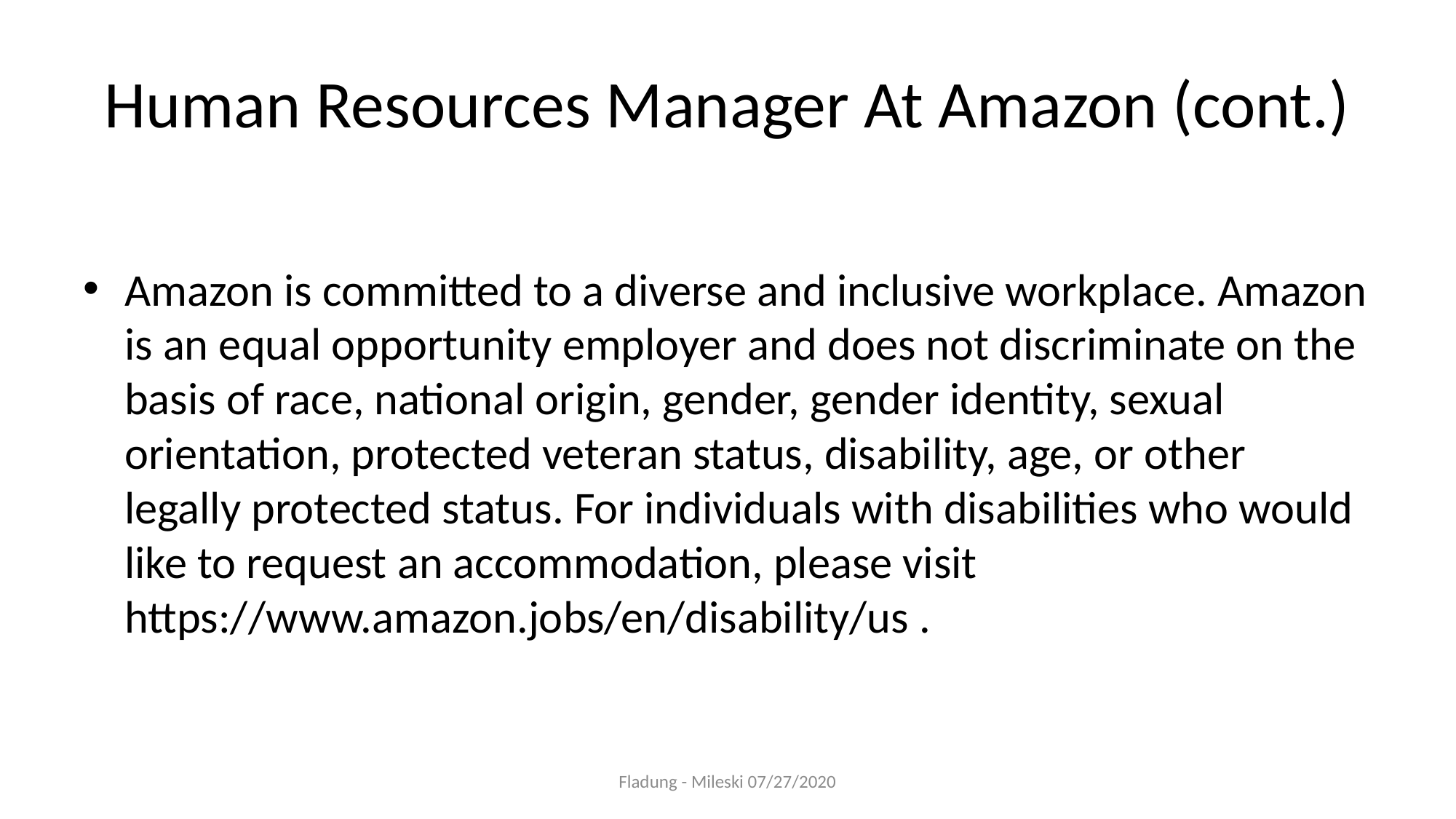

# Human Resources Manager At Amazon (cont.)

Amazon is committed to a diverse and inclusive workplace. Amazon is an equal opportunity employer and does not discriminate on the basis of race, national origin, gender, gender identity, sexual orientation, protected veteran status, disability, age, or other legally protected status. For individuals with disabilities who would like to request an accommodation, please visit https://www.amazon.jobs/en/disability/us .

Fladung - Mileski 07/27/2020